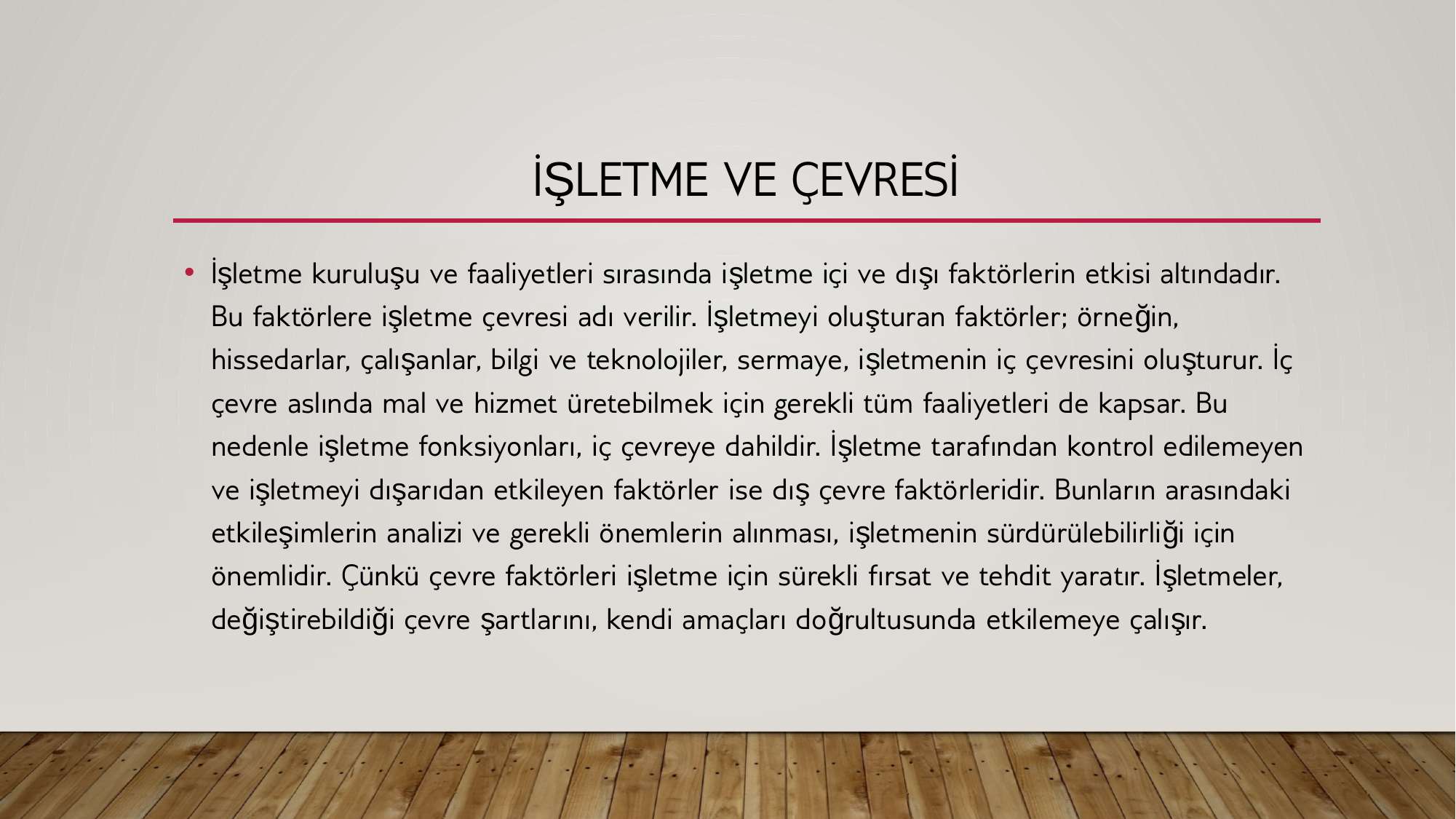

# İŞLETME ve ÇEVRESİ
İşletme kuruluşu ve faaliyetleri sırasında işletme içi ve dışı faktörlerin etkisi altındadır. Bu faktörlere işletme çevresi adı verilir. İşletmeyi oluşturan faktörler; örneğin, hissedarlar, çalışanlar, bilgi ve teknolojiler, sermaye, işletmenin iç çevresini oluşturur. İç çevre aslında mal ve hizmet üretebilmek için gerekli tüm faaliyetleri de kapsar. Bu nedenle işletme fonksiyonları, iç çevreye dahildir. İşletme tarafından kontrol edilemeyen ve işletmeyi dışarıdan etkileyen faktörler ise dış çevre faktörleridir. Bunların arasındaki etkileşimlerin analizi ve gerekli önemlerin alınması, işletmenin sürdürülebilirliği için önemlidir. Çünkü çevre faktörleri işletme için sürekli fırsat ve tehdit yaratır. İşletmeler, değiştirebildiği çevre şartlarını, kendi amaçları doğrultusunda etkilemeye çalışır.